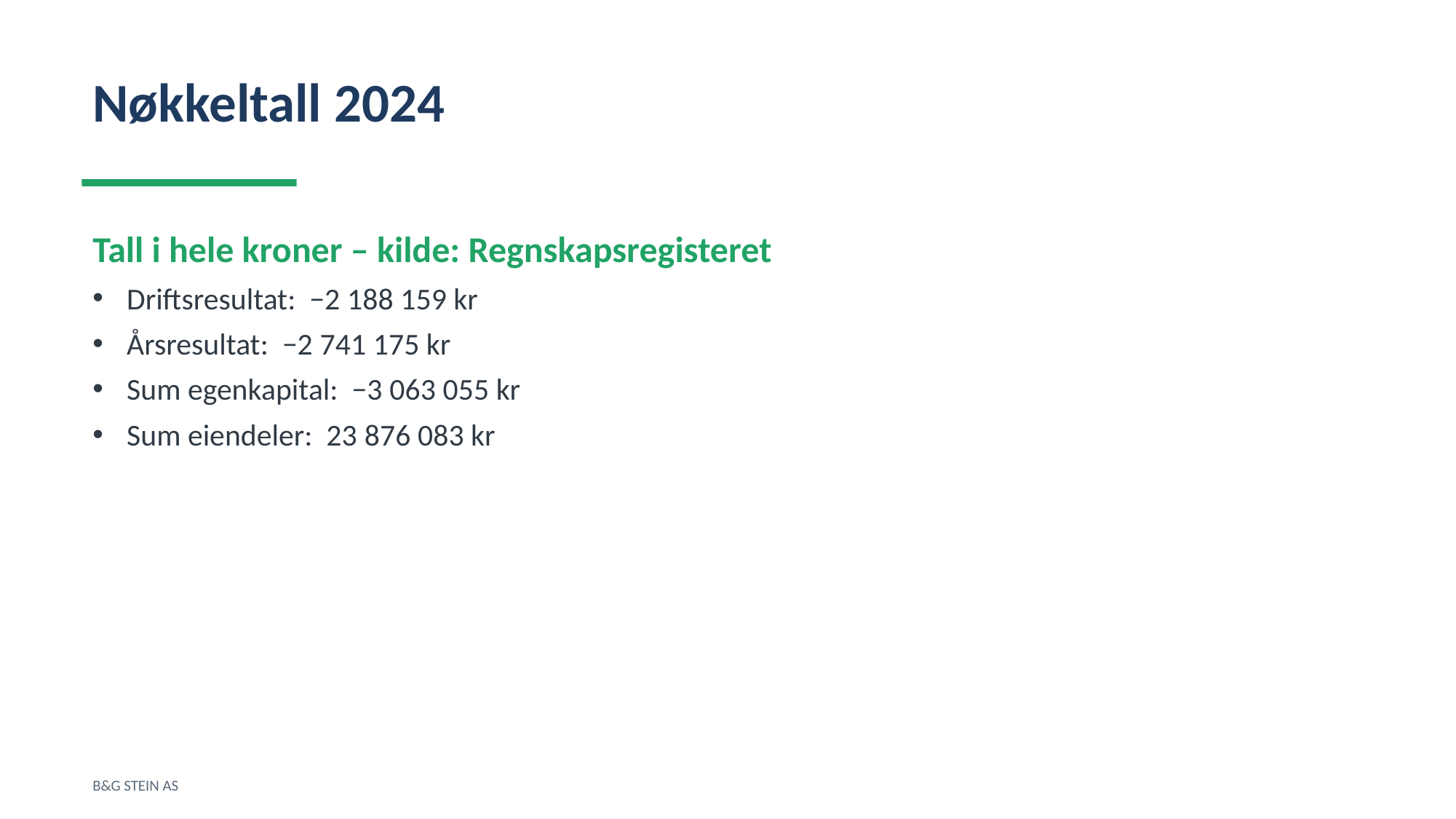

Nøkkeltall 2024

Tall i hele kroner – kilde: Regnskapsregisteret
Driftsresultat:  −2 188 159 kr
Årsresultat:  −2 741 175 kr
Sum egenkapital:  −3 063 055 kr
Sum eiendeler:  23 876 083 kr
B&G STEIN AS